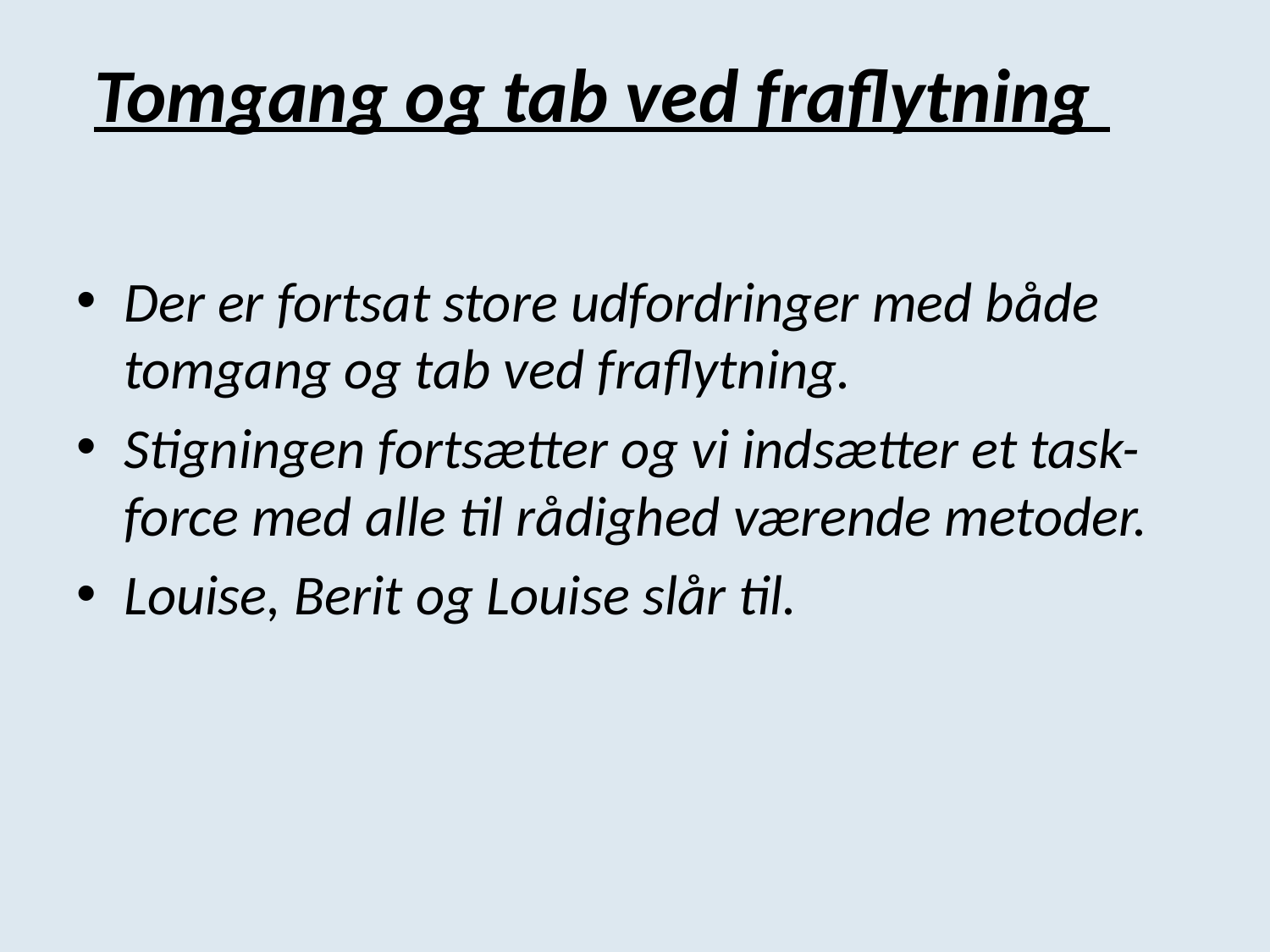

# Tomgang og tab ved fraflytning

Der er fortsat store udfordringer med både tomgang og tab ved fraflytning.
Stigningen fortsætter og vi indsætter et task-force med alle til rådighed værende metoder.
Louise, Berit og Louise slår til.